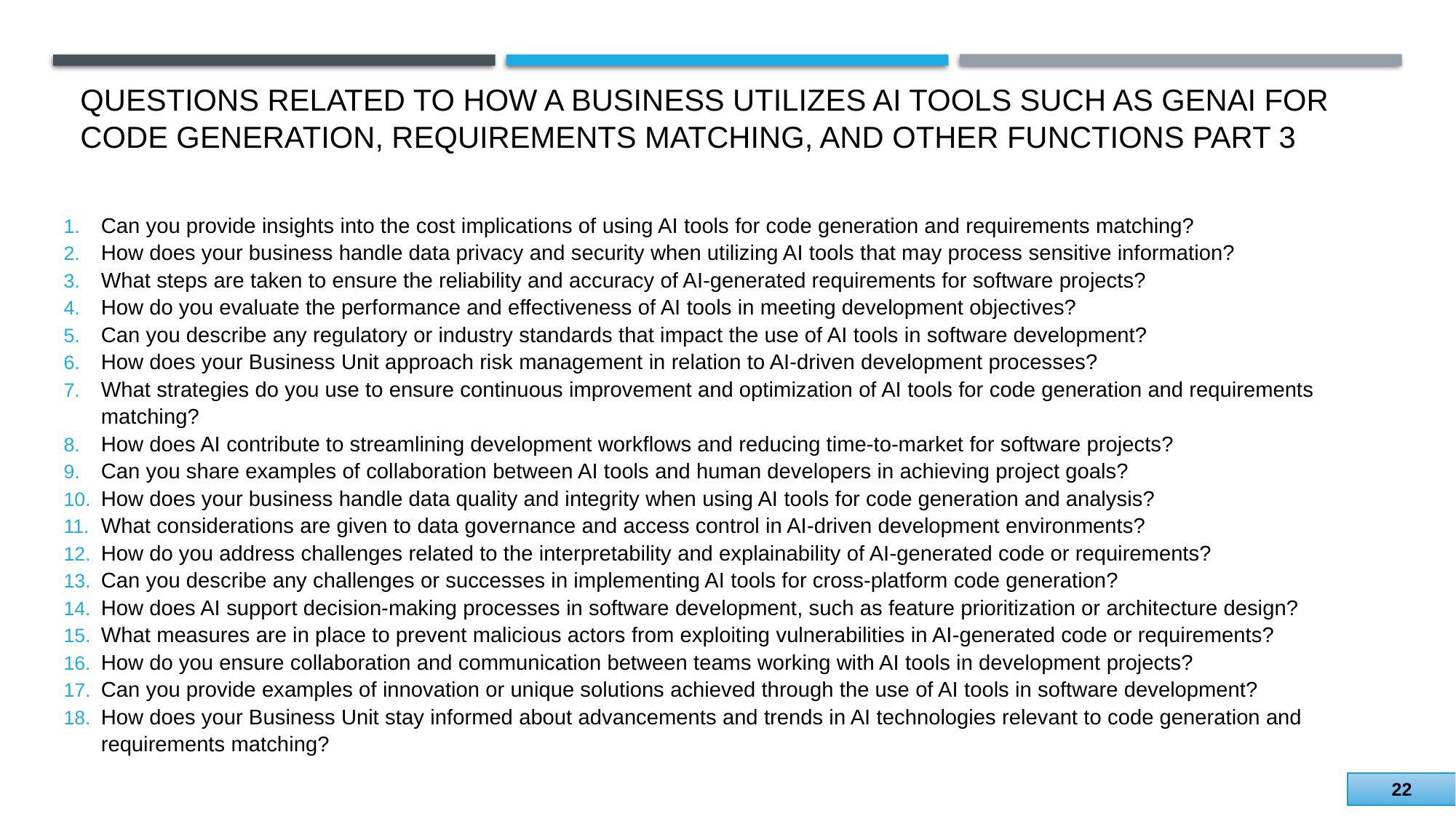

# questions related to how a business utilizes AI tools such as GenAI for code generation, requirements matching, and other functions Part 3
Can you provide insights into the cost implications of using AI tools for code generation and requirements matching?
How does your business handle data privacy and security when utilizing AI tools that may process sensitive information?
What steps are taken to ensure the reliability and accuracy of AI-generated requirements for software projects?
How do you evaluate the performance and effectiveness of AI tools in meeting development objectives?
Can you describe any regulatory or industry standards that impact the use of AI tools in software development?
How does your Business Unit approach risk management in relation to AI-driven development processes?
What strategies do you use to ensure continuous improvement and optimization of AI tools for code generation and requirements matching?
How does AI contribute to streamlining development workflows and reducing time-to-market for software projects?
Can you share examples of collaboration between AI tools and human developers in achieving project goals?
How does your business handle data quality and integrity when using AI tools for code generation and analysis?
What considerations are given to data governance and access control in AI-driven development environments?
How do you address challenges related to the interpretability and explainability of AI-generated code or requirements?
Can you describe any challenges or successes in implementing AI tools for cross-platform code generation?
How does AI support decision-making processes in software development, such as feature prioritization or architecture design?
What measures are in place to prevent malicious actors from exploiting vulnerabilities in AI-generated code or requirements?
How do you ensure collaboration and communication between teams working with AI tools in development projects?
Can you provide examples of innovation or unique solutions achieved through the use of AI tools in software development?
How does your Business Unit stay informed about advancements and trends in AI technologies relevant to code generation and requirements matching?